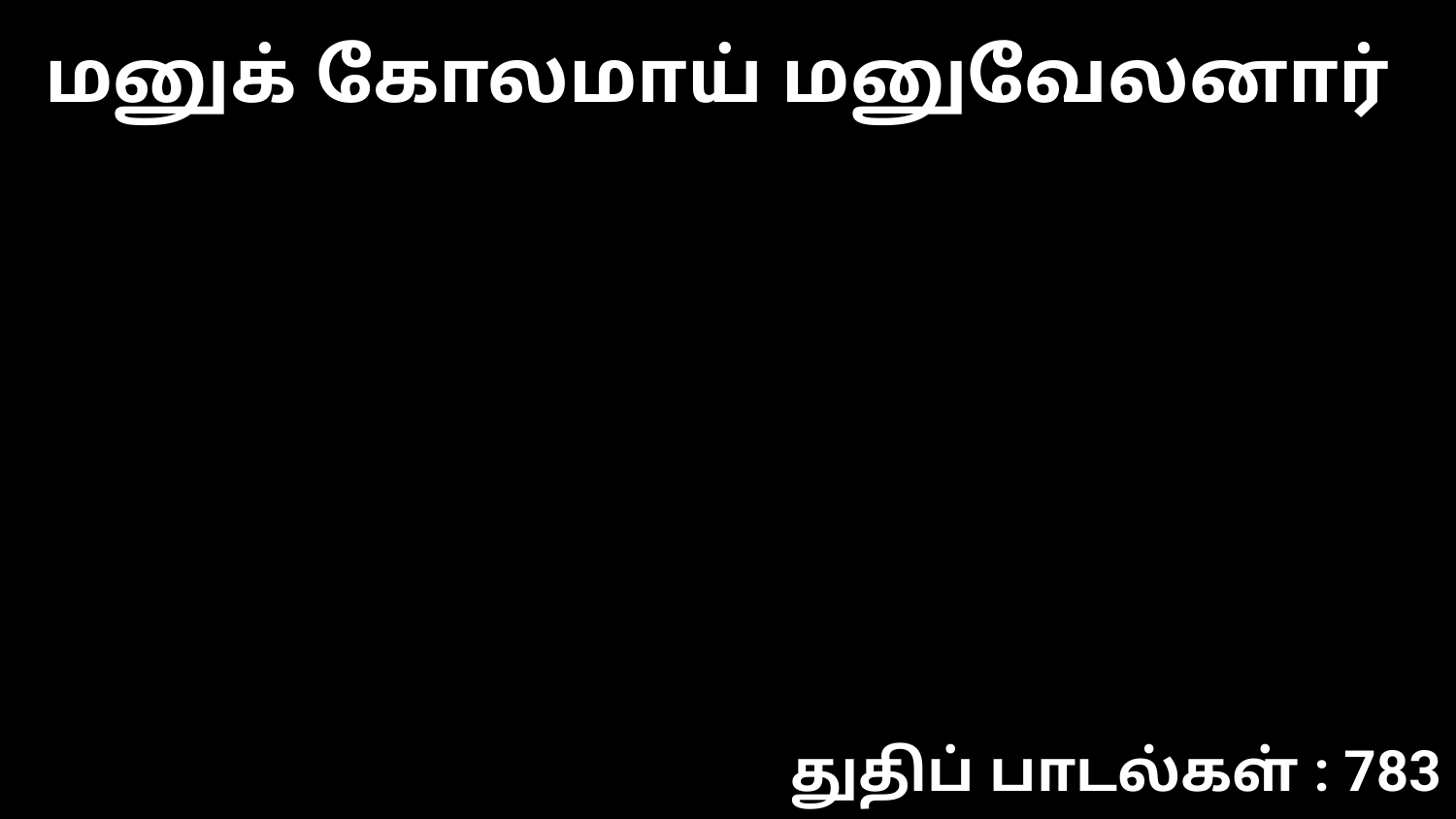

மனுக் கோலமாய் மனுவேலனார்
துதிப் பாடல்கள் : 783